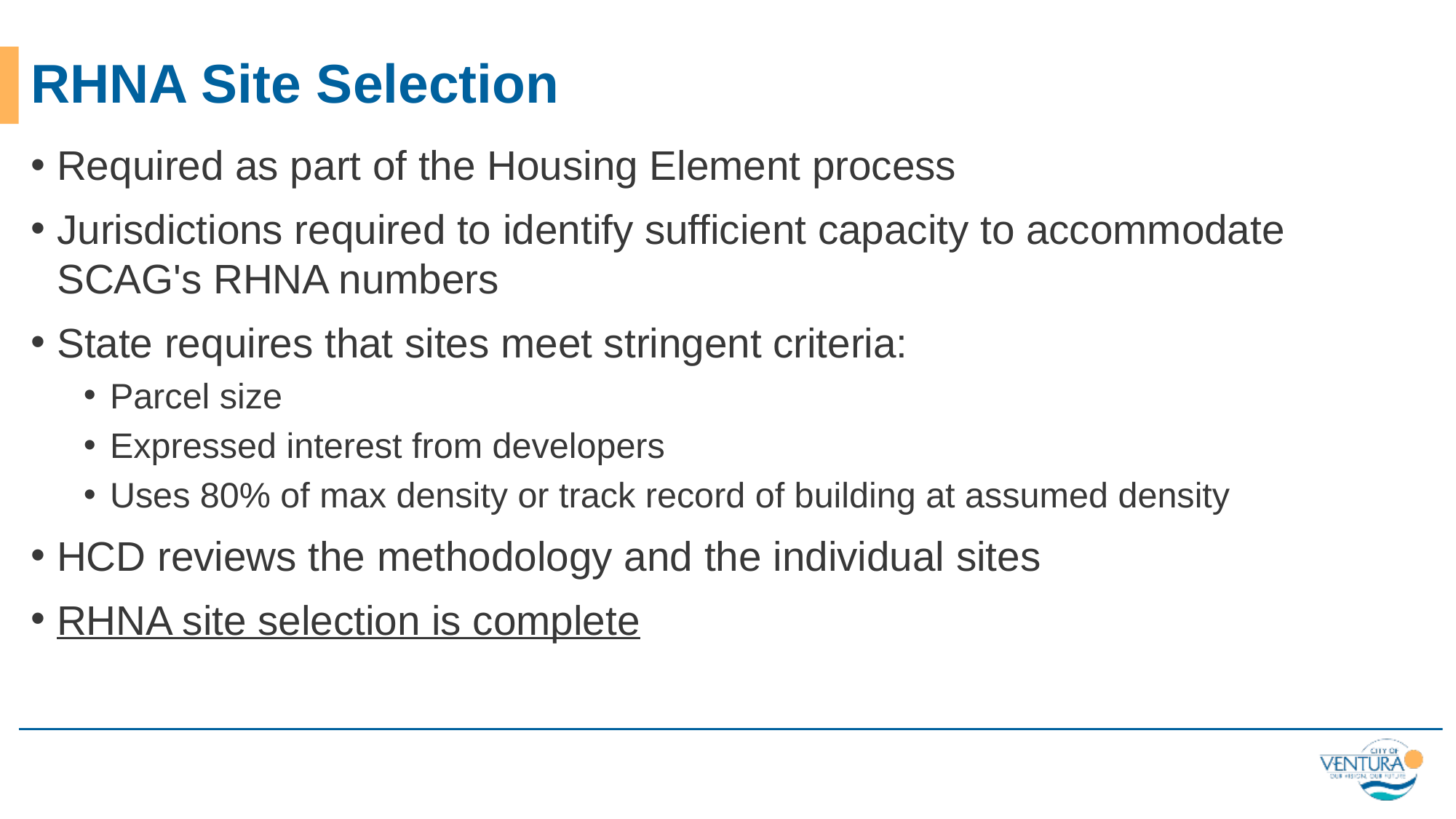

# RHNA Site Selection
Required as part of the Housing Element process
Jurisdictions required to identify sufficient capacity to accommodate SCAG's RHNA numbers
State requires that sites meet stringent criteria:
Parcel size
Expressed interest from developers
Uses 80% of max density or track record of building at assumed density
HCD reviews the methodology and the individual sites
RHNA site selection is complete